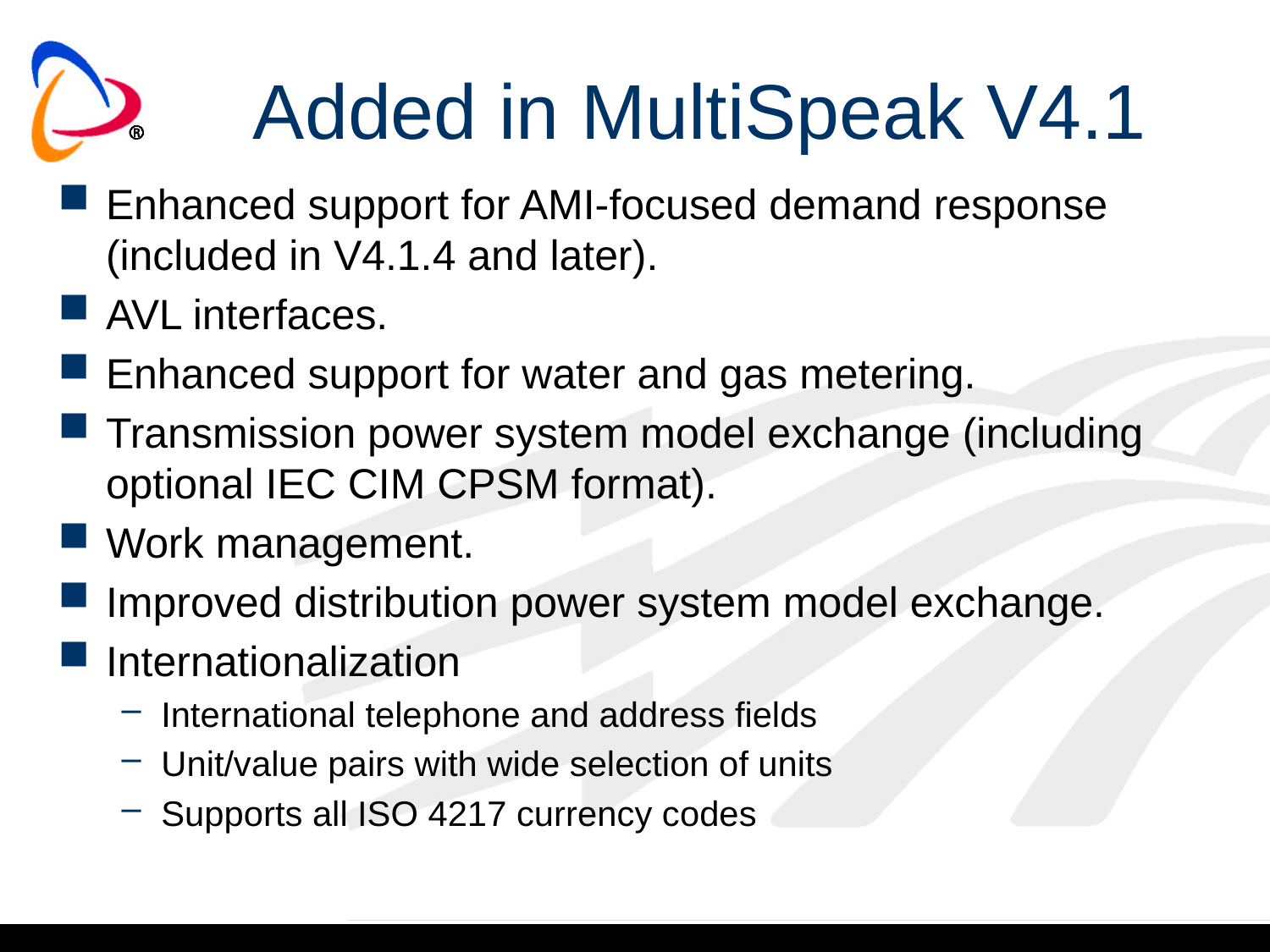

# Added in MultiSpeak V4.1
Enhanced support for AMI-focused demand response (included in V4.1.4 and later).
AVL interfaces.
Enhanced support for water and gas metering.
Transmission power system model exchange (including optional IEC CIM CPSM format).
Work management.
Improved distribution power system model exchange.
Internationalization
International telephone and address fields
Unit/value pairs with wide selection of units
Supports all ISO 4217 currency codes